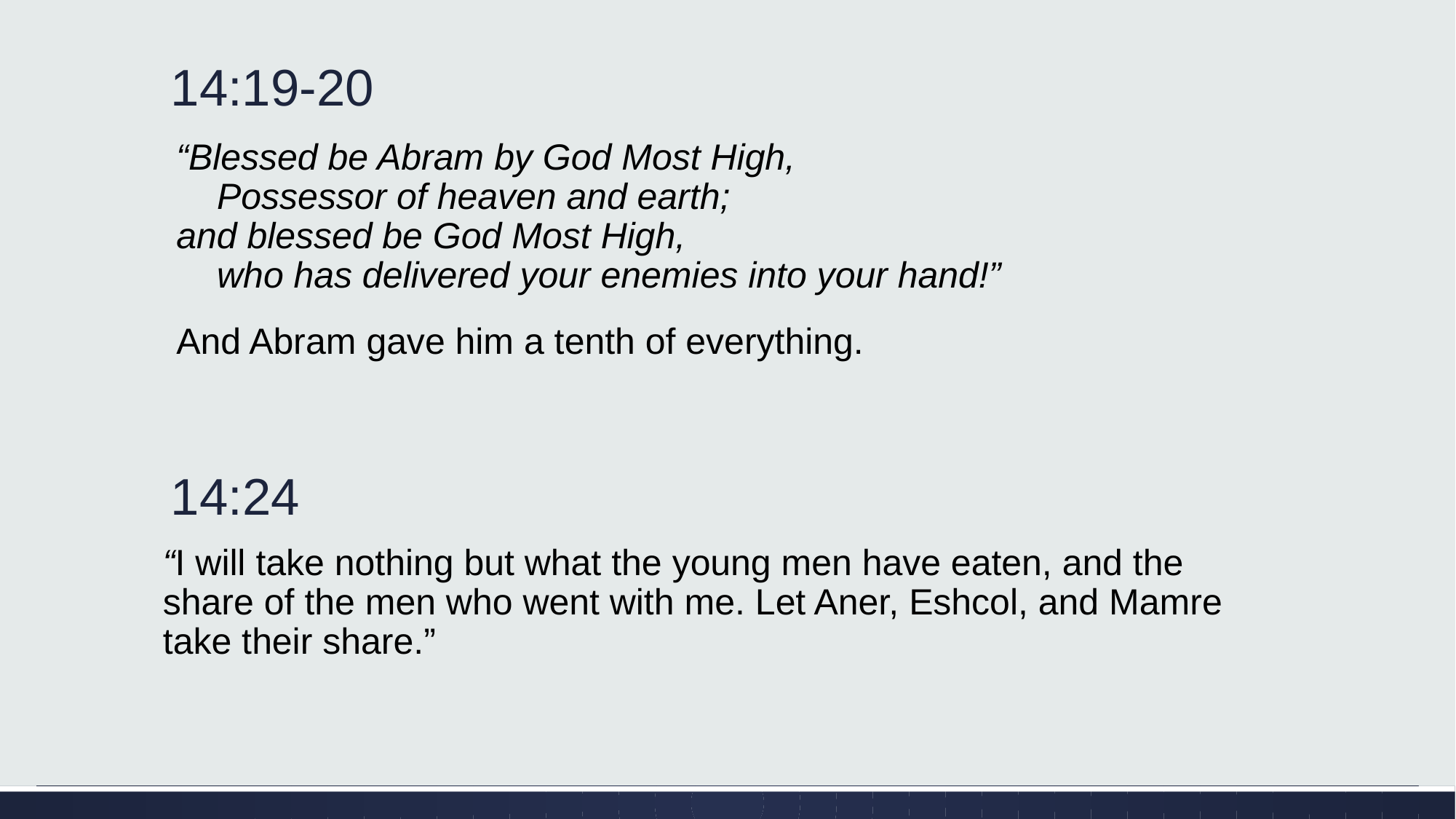

# 14:19-20
“Blessed be Abram by God Most High,
    Possessor of heaven and earth;
and blessed be God Most High,
    who has delivered your enemies into your hand!”
And Abram gave him a tenth of everything.

14:24
“I will take nothing but what the young men have eaten, and the share of the men who went with me. Let Aner, Eshcol, and Mamre take their share.”